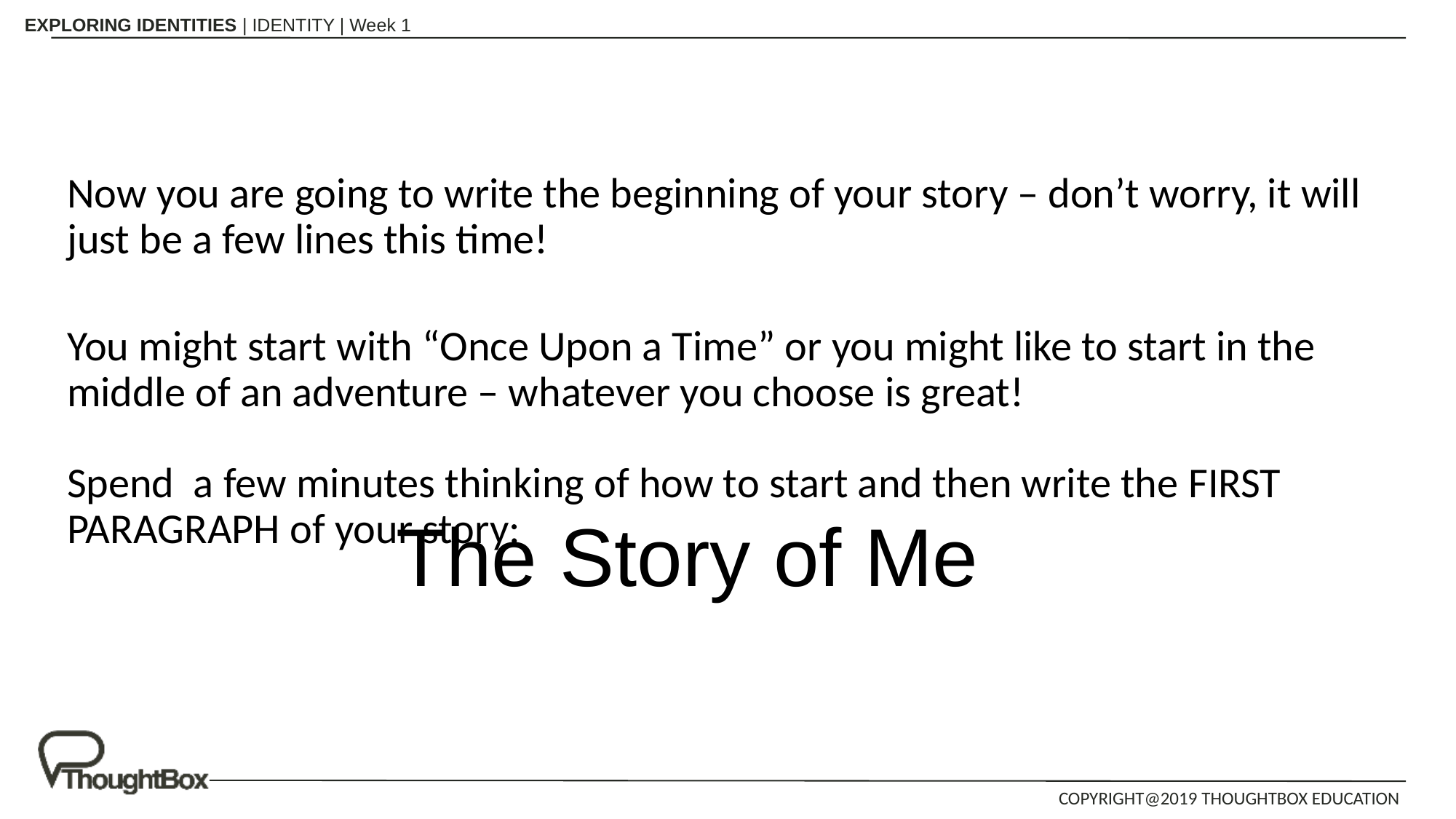

Now you are going to write the beginning of your story – don’t worry, it will just be a few lines this time!
You might start with “Once Upon a Time” or you might like to start in the middle of an adventure – whatever you choose is great!
Spend  a few minutes thinking of how to start and then write the FIRST PARAGRAPH of your story:
The Story of Me